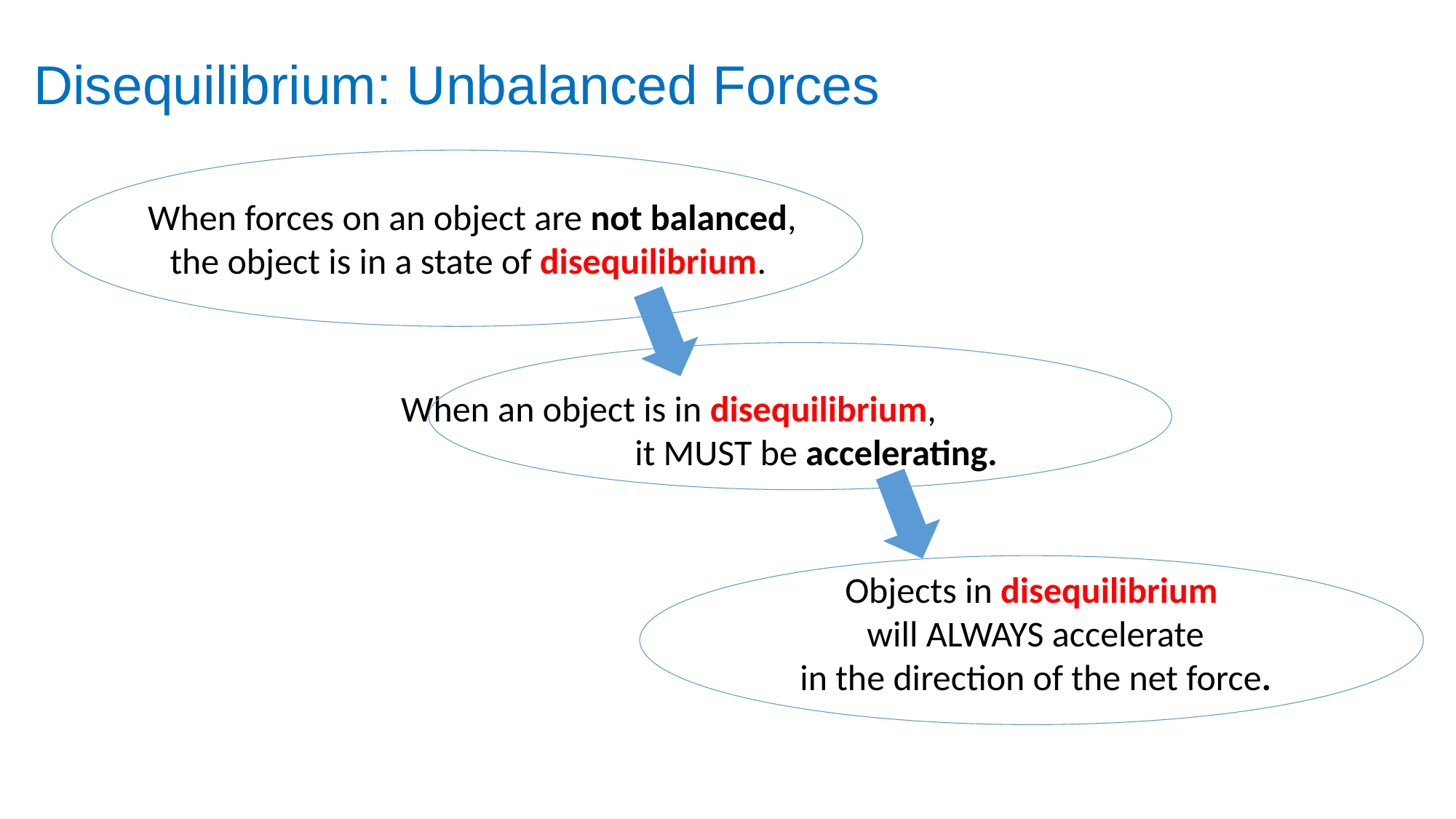

Disequilibrium: Unbalanced Forces

When forces on an object are not balanced,
 the object is in a state of disequilibrium.

When an object is in disequilibrium,
 it MUST be accelerating.

Objects in disequilibrium
 will ALWAYS accelerate
 in the direction of the net force.